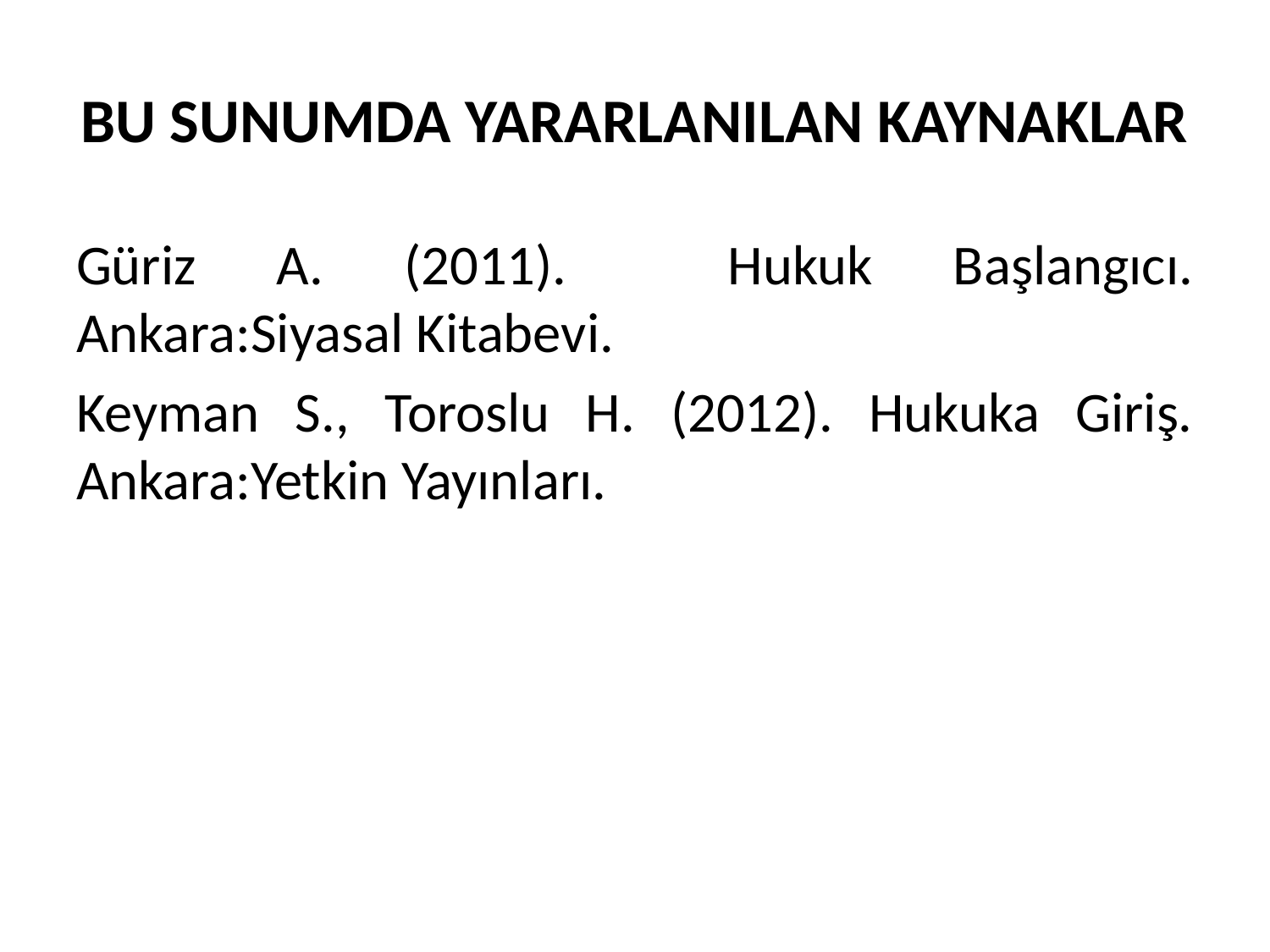

# BU SUNUMDA YARARLANILAN KAYNAKLAR
Güriz A. (2011).  Hukuk Başlangıcı. Ankara:Siyasal Kitabevi.
Keyman S., Toroslu H. (2012). Hukuka Giriş. Ankara:Yetkin Yayınları.